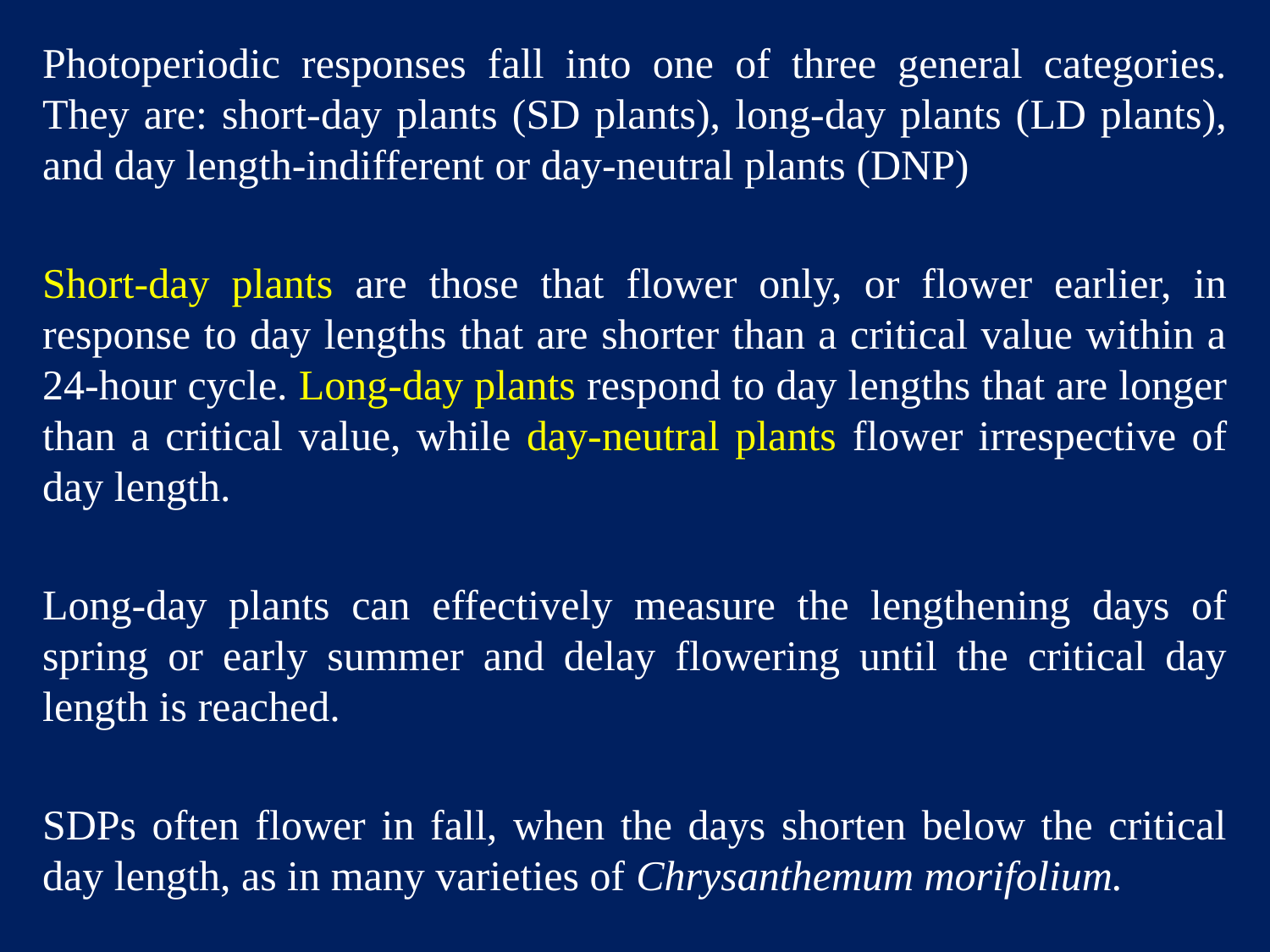

Photoperiodic responses fall into one of three general categories. They are: short-day plants (SD plants), long-day plants (LD plants), and day length-indifferent or day-neutral plants (DNP)

Short-day plants are those that flower only, or flower earlier, in response to day lengths that are shorter than a critical value within a 24-hour cycle. Long-day plants respond to day lengths that are longer than a critical value, while day-neutral plants flower irrespective of day length.

Long-day plants can effectively measure the lengthening days of spring or early summer and delay flowering until the critical day length is reached.

SDPs often flower in fall, when the days shorten below the critical day length, as in many varieties of Chrysanthemum morifolium.